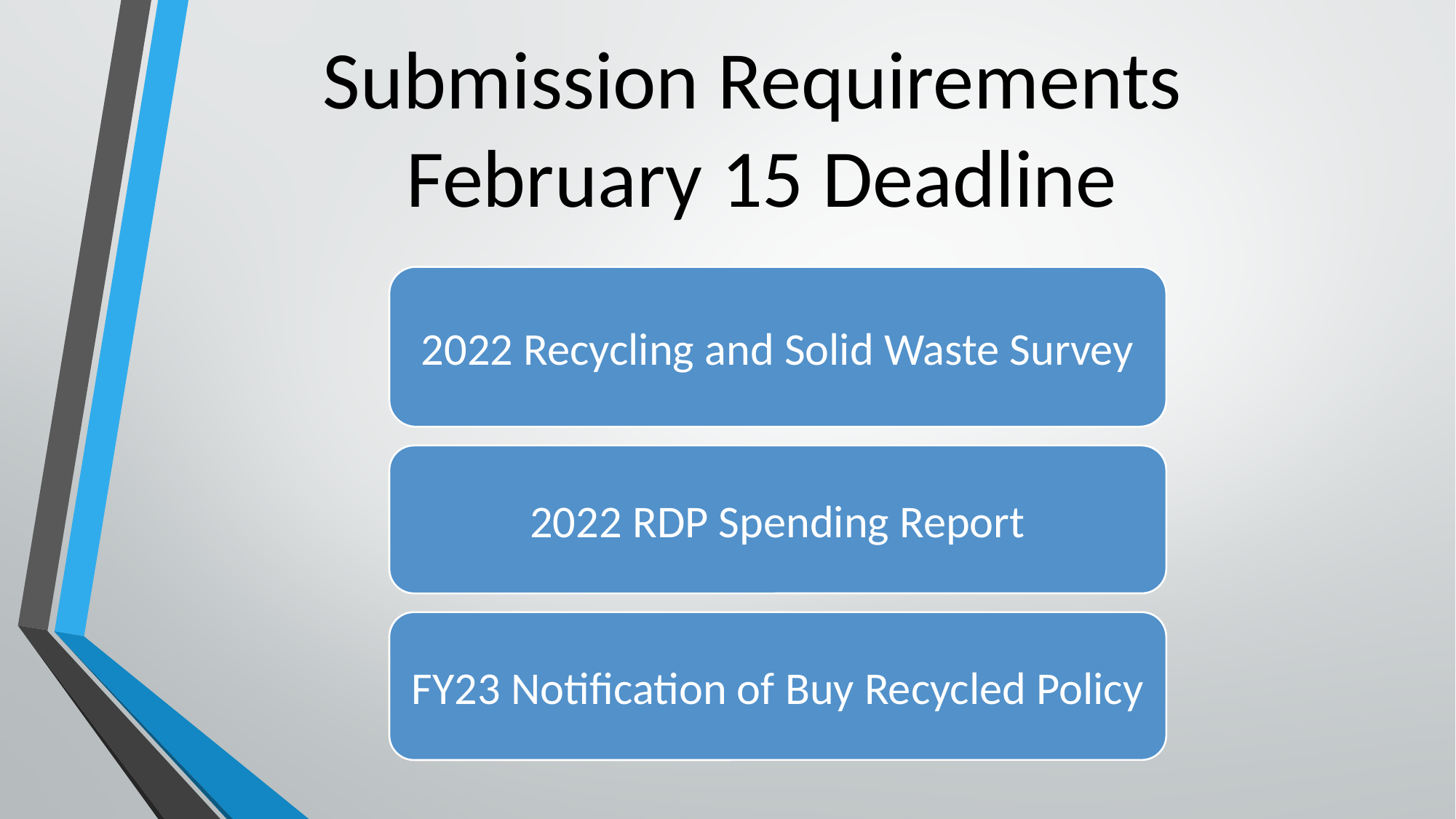

# Submission Requirements February 15 Deadline
2022 Recycling and Solid Waste Survey
2022 RDP Spending Report
FY23 Notification of Buy Recycled Policy